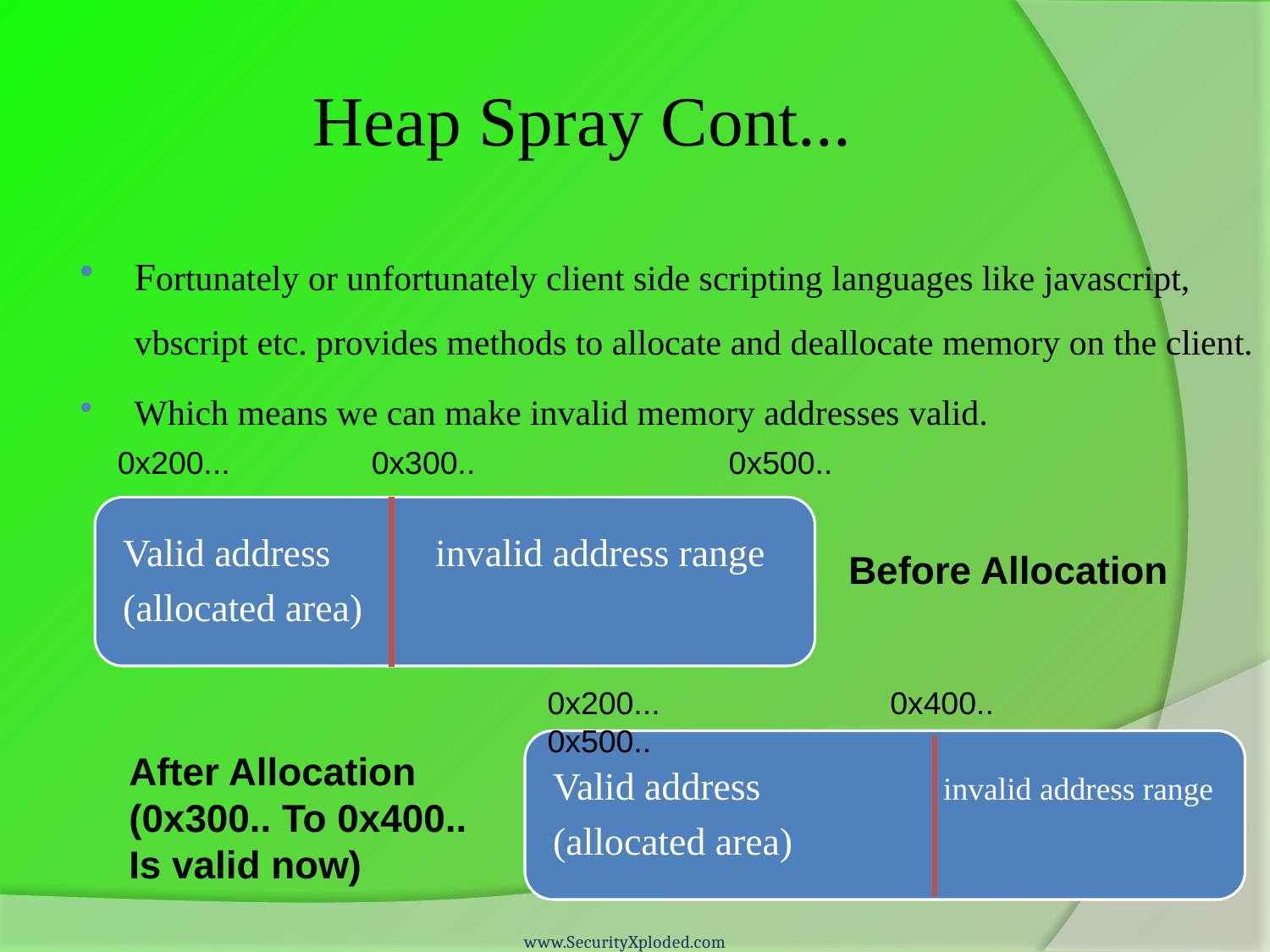

# Heap Spray Cont...
Fortunately or unfortunately client side scripting languages like javascript, vbscript etc. provides methods to allocate and deallocate memory on the client.
Which means we can make invalid memory addresses valid.
0x200...		0x300..	                          0x500..
Valid address	      invalid address range
(allocated area)
Before Allocation
0x200...		          0x400..                  0x500..
Valid address	              invalid address range
(allocated area)
After Allocation (0x300.. To 0x400.. Is valid now)
www.SecurityXploded.com